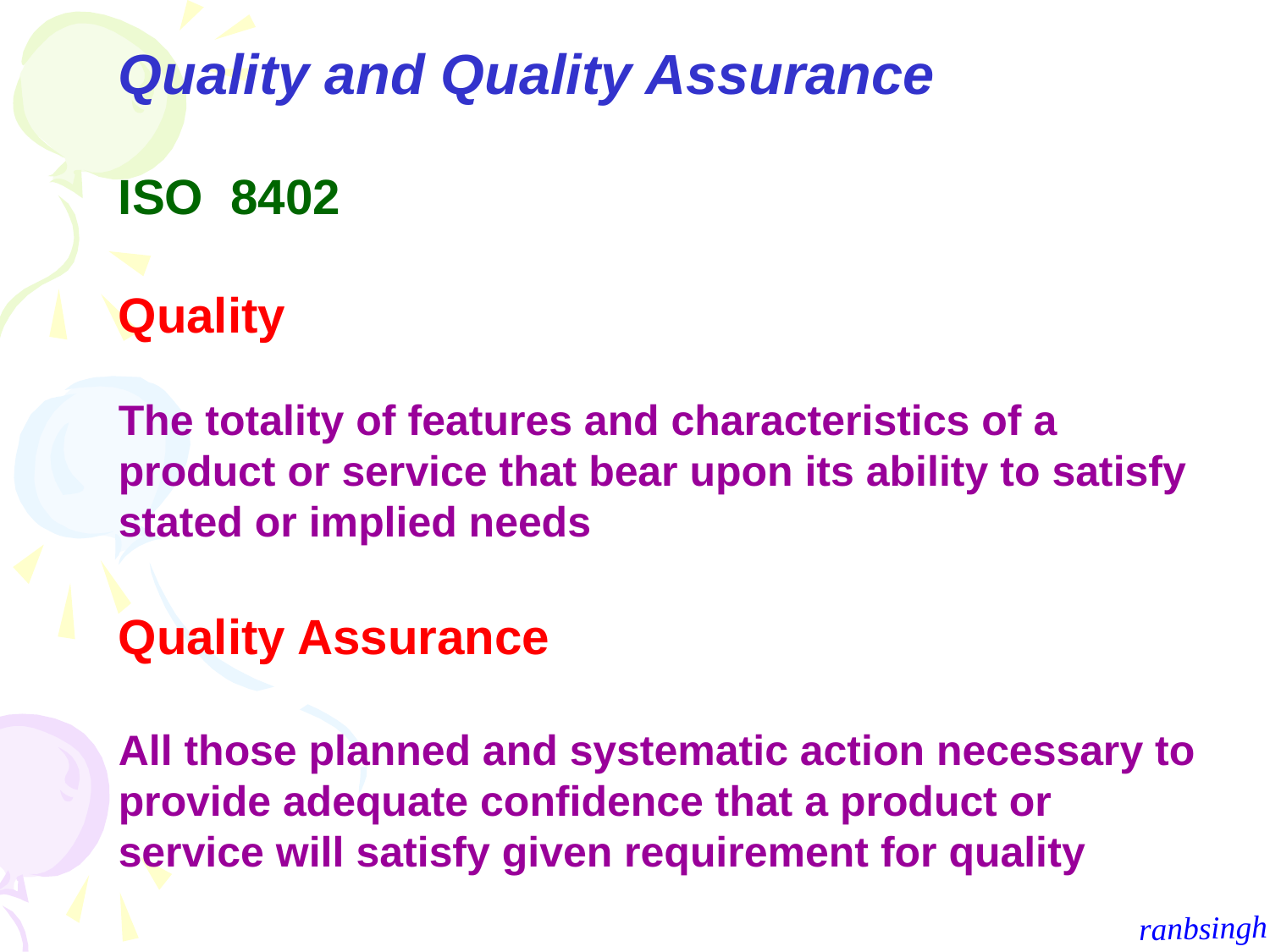

Quality and Quality Assurance

ISO  8402

Quality

The totality of features and characteristics of a product or service that bear upon its ability to satisfy stated or implied needs

Quality Assurance

All those planned and systematic action necessary to provide adequate confidence that a product or service will satisfy given requirement for quality

ranbsingh